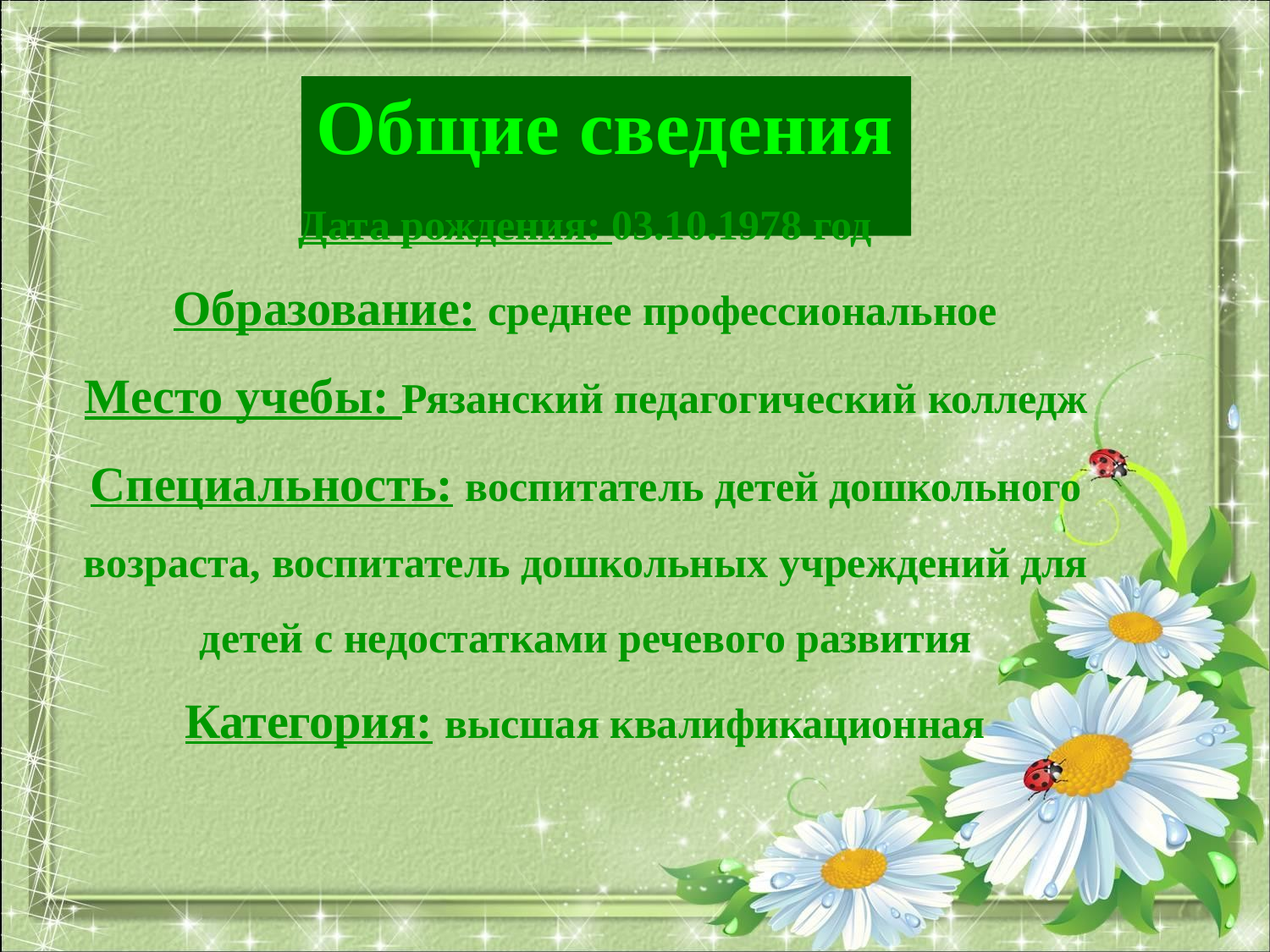

# Общие сведения
Дата рождения: 03.10.1978 год
Образование: среднее профессиональное
Место учебы: Рязанский педагогический колледж Специальность: воспитатель детей дошкольного возраста, воспитатель дошкольных учреждений для детей с недостатками речевого развития
Категория: высшая квалификационная